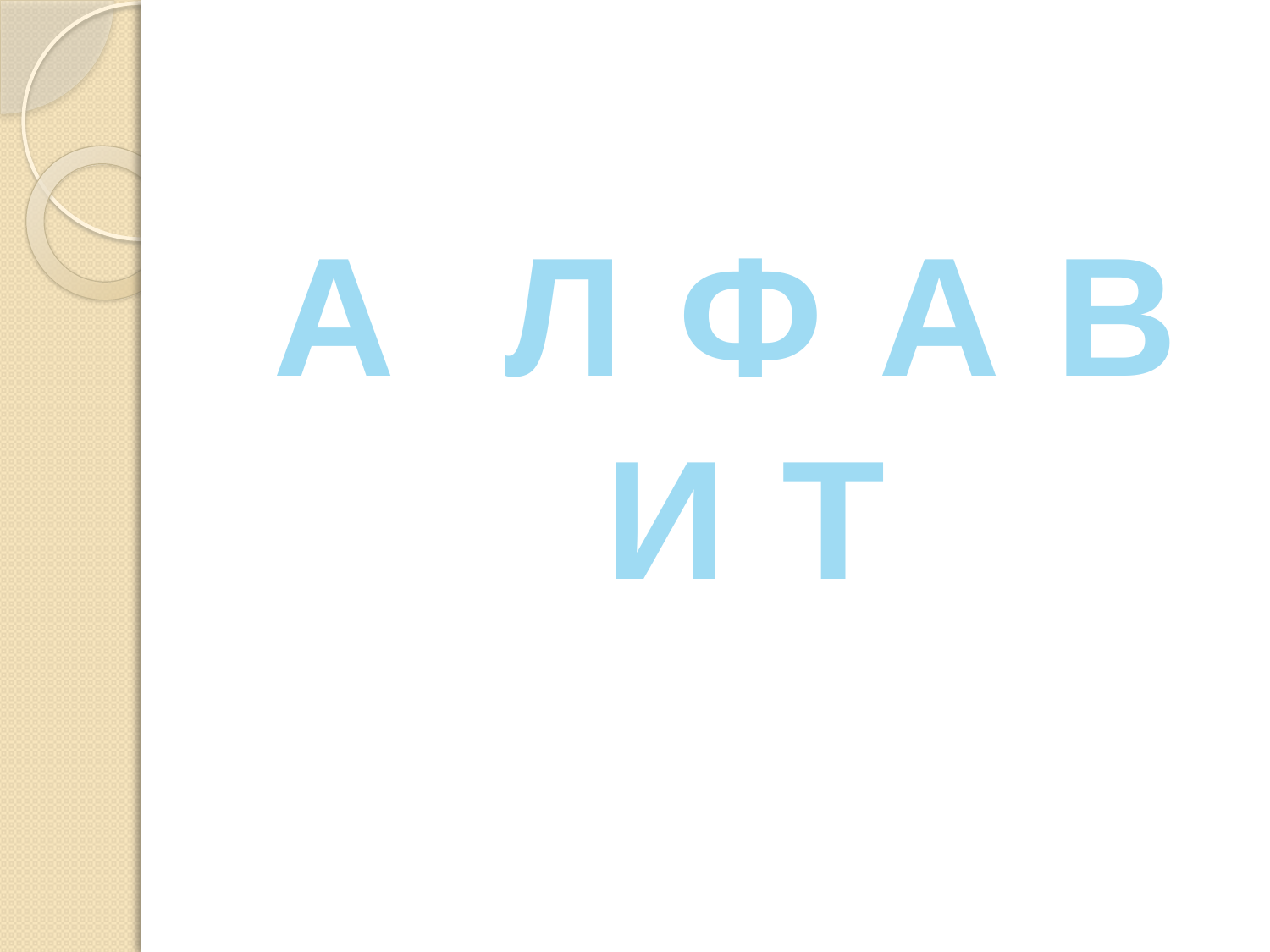

#
А  Л Ф А В И Т